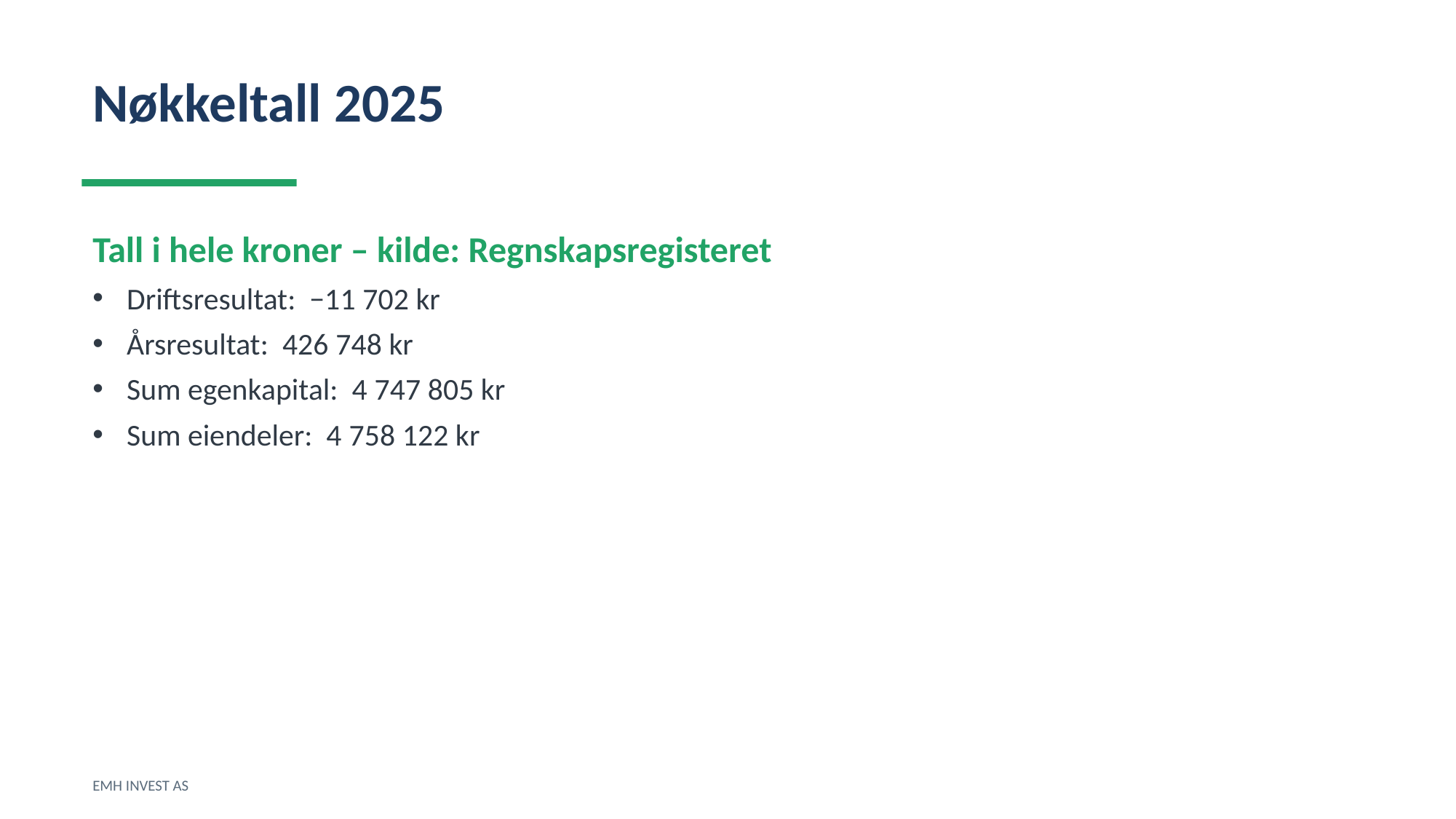

Nøkkeltall 2025

Tall i hele kroner – kilde: Regnskapsregisteret
Driftsresultat:  −11 702 kr
Årsresultat:  426 748 kr
Sum egenkapital:  4 747 805 kr
Sum eiendeler:  4 758 122 kr
EMH INVEST AS